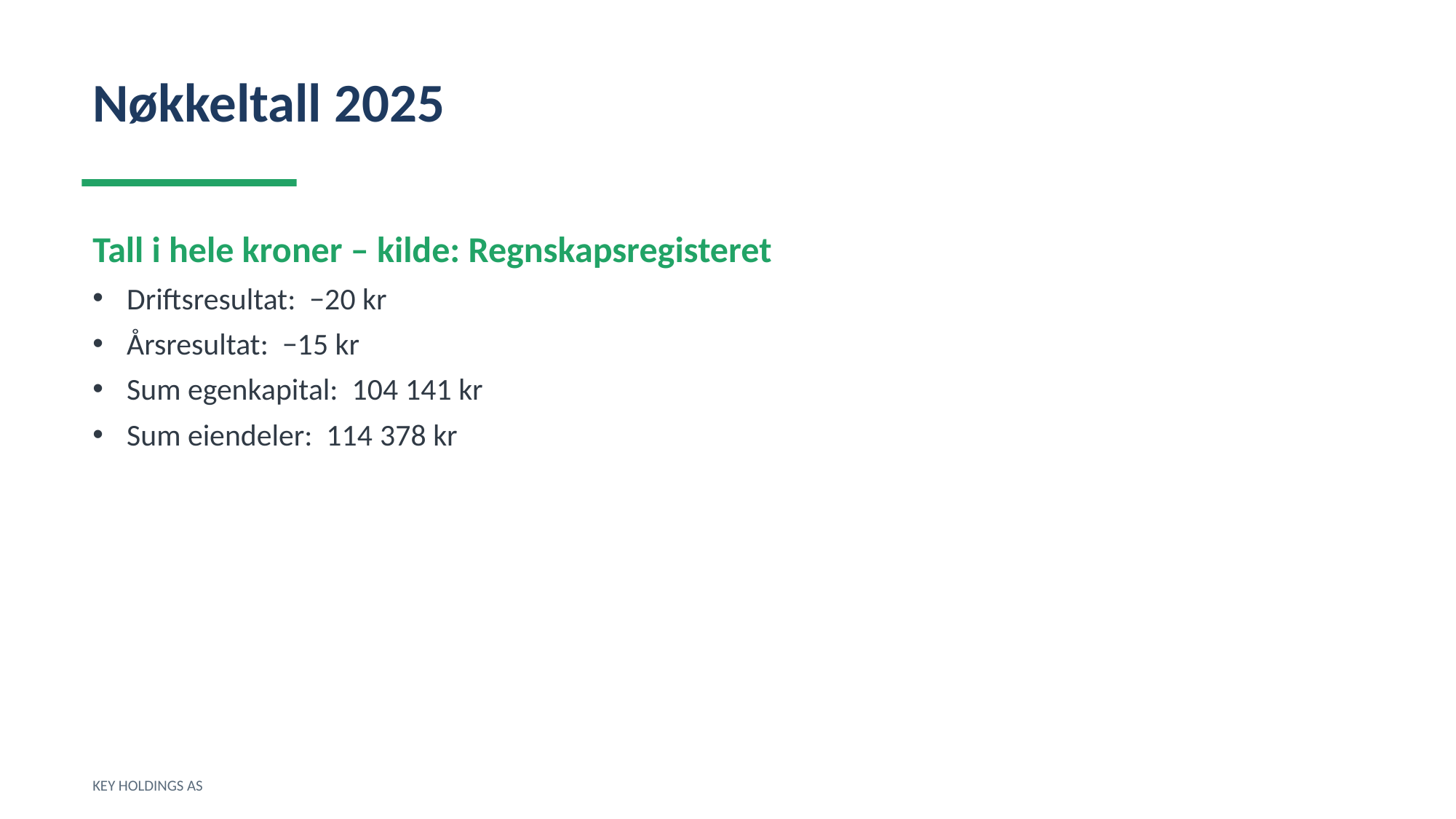

Nøkkeltall 2025

Tall i hele kroner – kilde: Regnskapsregisteret
Driftsresultat:  −20 kr
Årsresultat:  −15 kr
Sum egenkapital:  104 141 kr
Sum eiendeler:  114 378 kr
KEY HOLDINGS AS